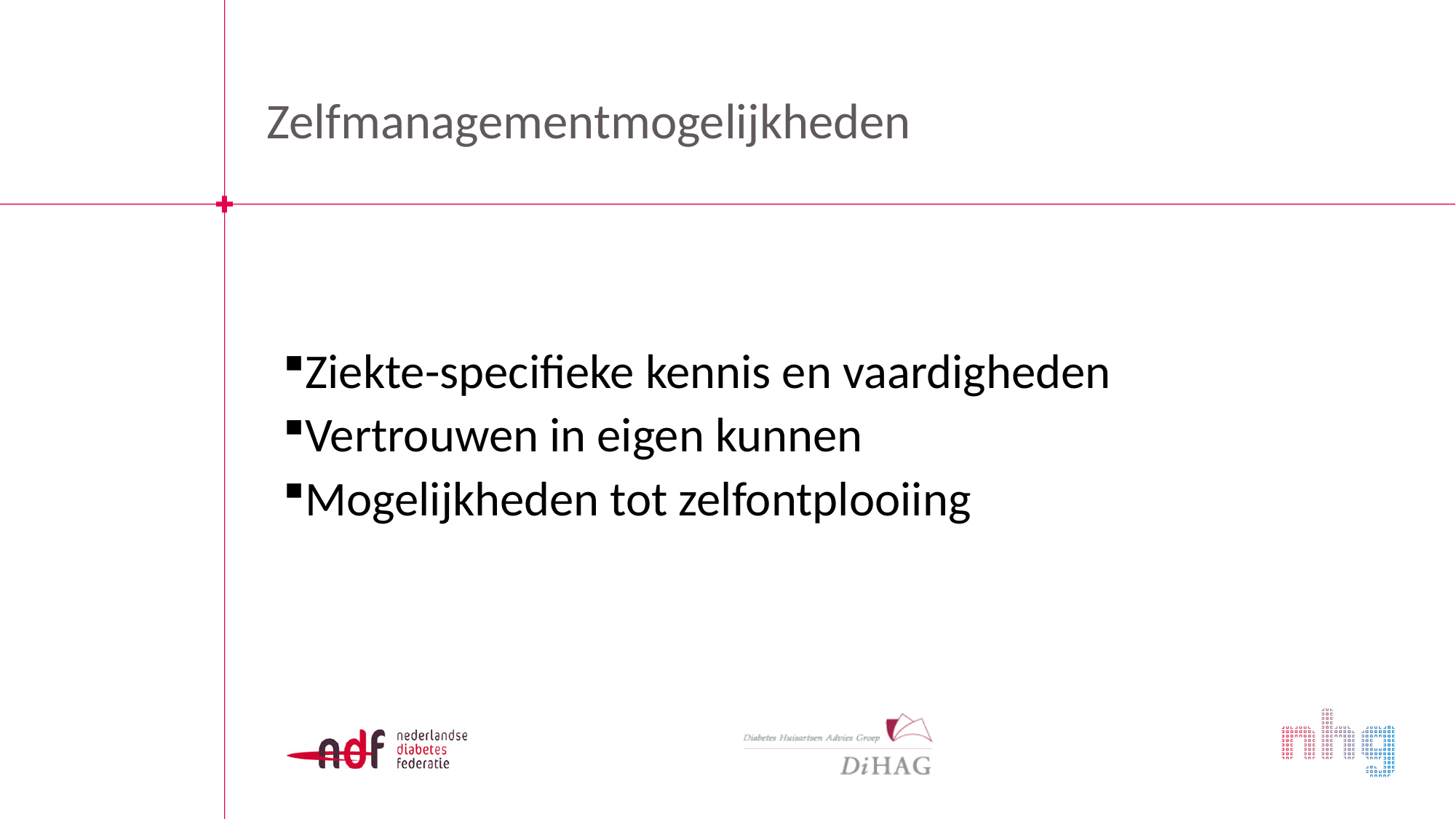

# Zelfmanagementmogelijkheden
Ziekte-specifieke kennis en vaardigheden
Vertrouwen in eigen kunnen
Mogelijkheden tot zelfontplooiing